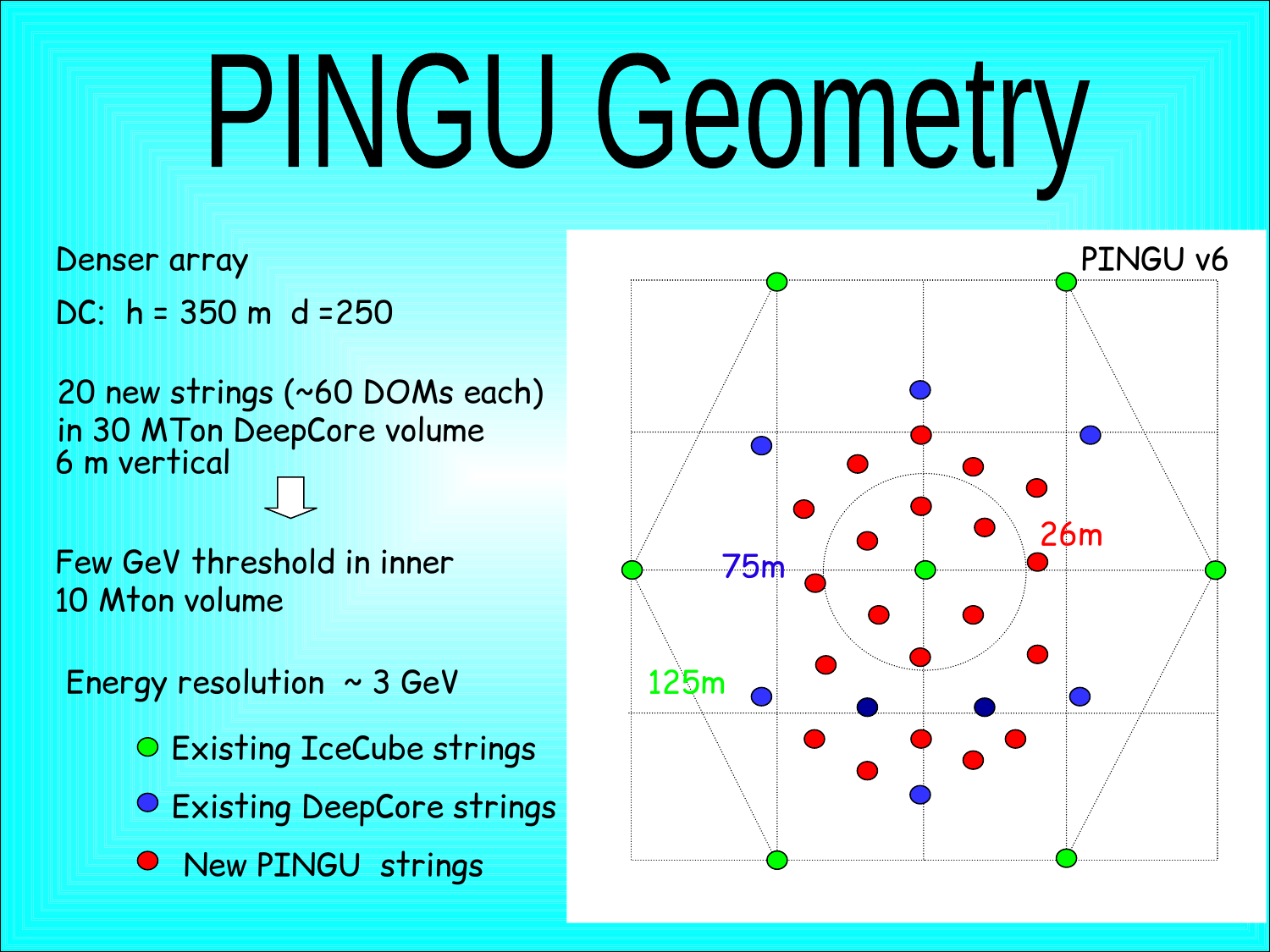

PINGU Geometry

Denser array
PINGU v6

DC:  h = 350 m  d =250
20 new strings (~60 DOMs each)
in 30 MTon DeepCore volume

6 m vertical

26m

Few GeV threshold in inner
10 Mton volume
75m

Energy resolution  ~ 3 GeV
125m

Existing IceCube strings

Existing DeepCore strings

New PINGU  strings